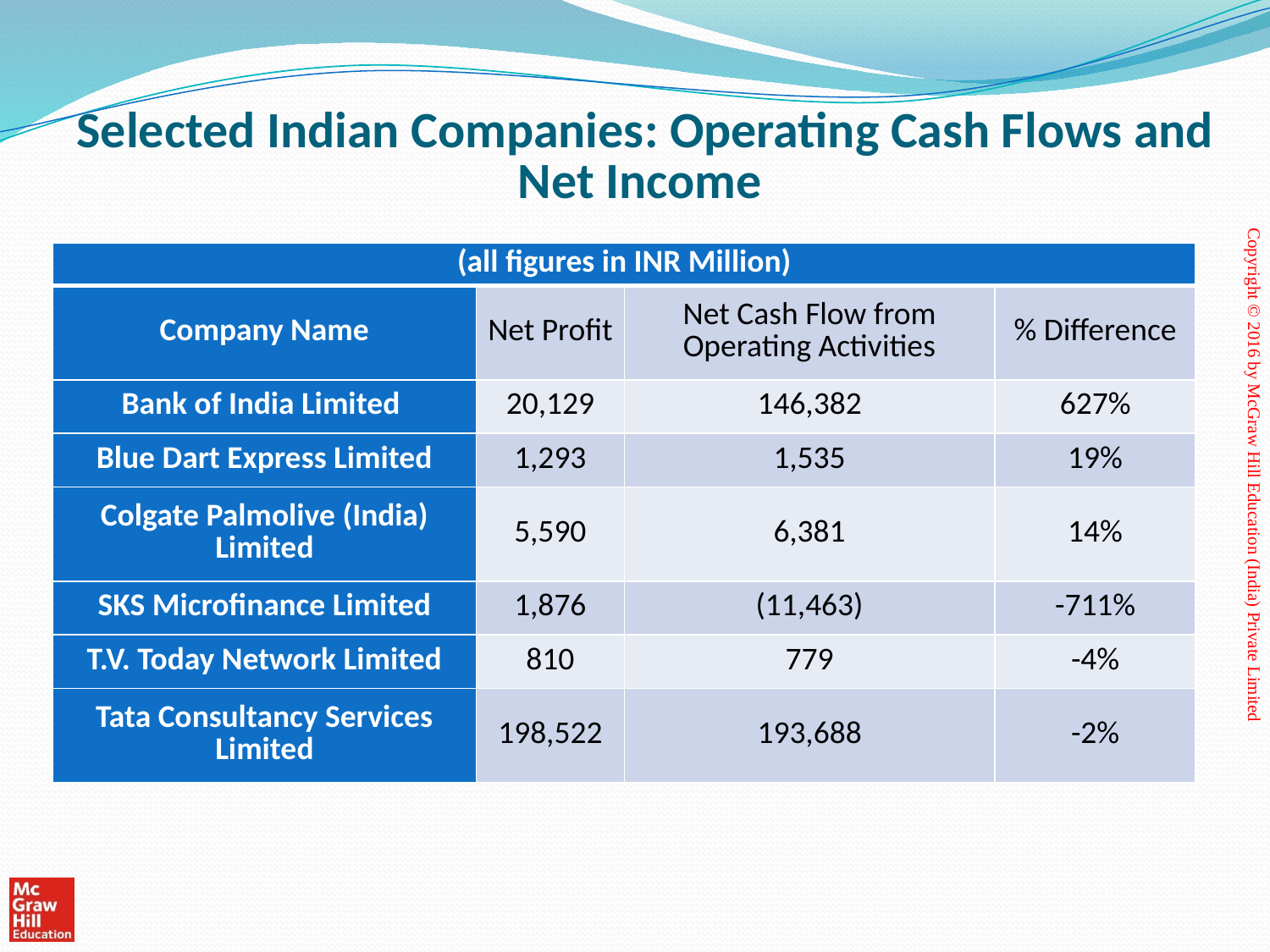

# Selected Indian Companies: Operating Cash Flows and Net Income
| (all figures in INR Million) |  |  |  |
| --- | --- | --- | --- |
| Company Name | Net Profit | Net Cash Flow from Operating Activities | % Difference |
| Bank of India Limited | 20,129 | 146,382 | 627% |
| Blue Dart Express Limited | 1,293 | 1,535 | 19% |
| Colgate Palmolive (India) Limited | 5,590 | 6,381 | 14% |
| SKS Microfinance Limited | 1,876 | (11,463) | -711% |
| T.V. Today Network Limited | 810 | 779 | -4% |
| Tata Consultancy Services Limited | 198,522 | 193,688 | -2% |